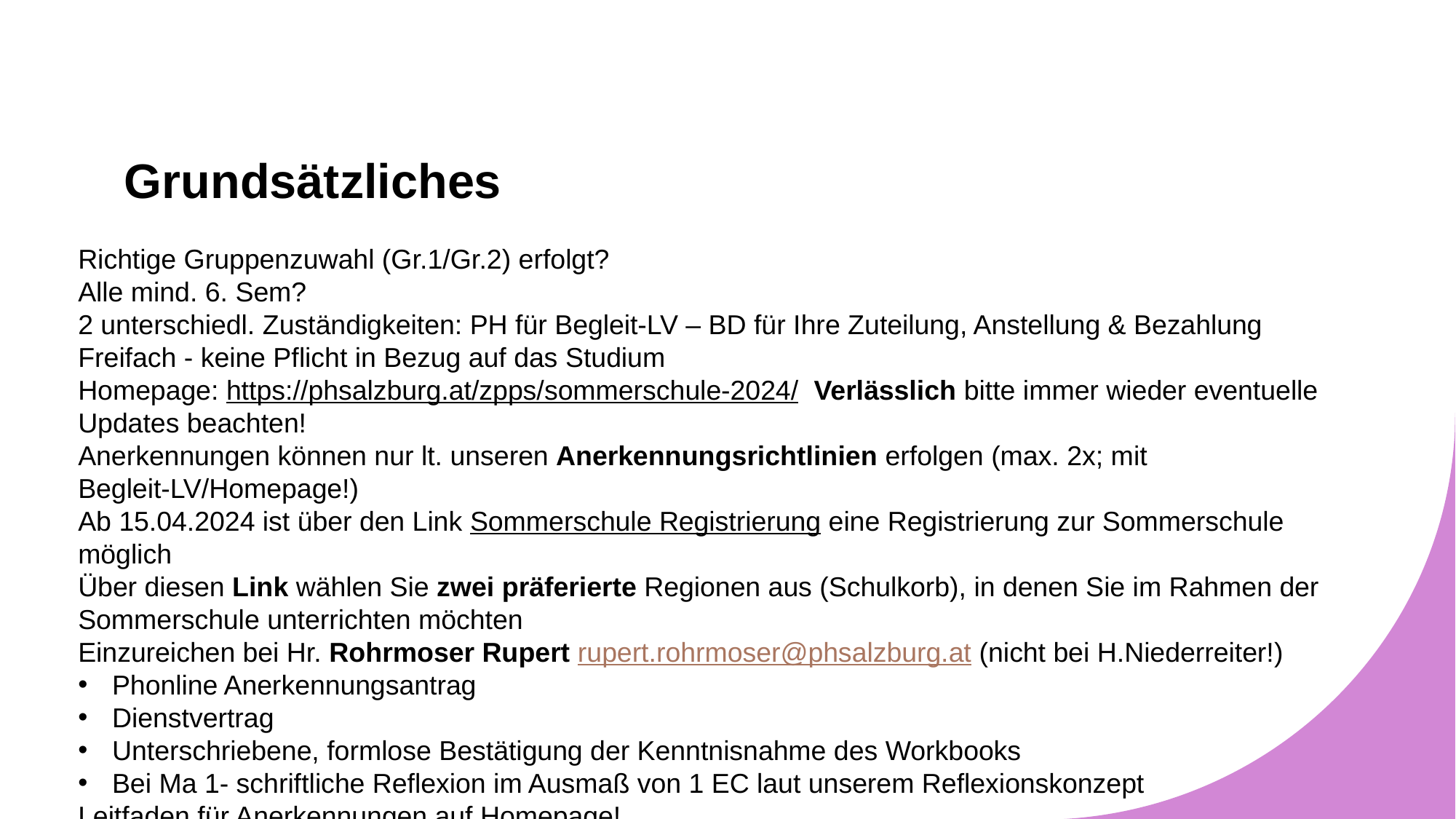

# Grundsätzliches
Richtige Gruppenzuwahl (Gr.1/Gr.2) erfolgt?
Alle mind. 6. Sem?
2 unterschiedl. Zuständigkeiten: PH für Begleit-LV – BD für Ihre Zuteilung, Anstellung & Bezahlung
Freifach - keine Pflicht in Bezug auf das Studium
Homepage: https://phsalzburg.at/zpps/sommerschule-2024/  Verlässlich bitte immer wieder eventuelle Updates beachten!
Anerkennungen können nur lt. unseren Anerkennungsrichtlinien erfolgen (max. 2x; mit Begleit-LV/Homepage!)
Ab 15.04.2024 ist über den Link Sommerschule Registrierung eine Registrierung zur Sommerschule möglich
Über diesen Link wählen Sie zwei präferierte Regionen aus (Schulkorb), in denen Sie im Rahmen der Sommerschule unterrichten möchten
Einzureichen bei Hr. Rohrmoser Rupert rupert.rohrmoser@phsalzburg.at (nicht bei H.Niederreiter!)
Phonline Anerkennungsantrag
Dienstvertrag
Unterschriebene, formlose Bestätigung der Kenntnisnahme des Workbooks
Bei Ma 1- schriftliche Reflexion im Ausmaß von 1 EC laut unserem Reflexionskonzept
Leitfaden für Anerkennungen auf Homepage!